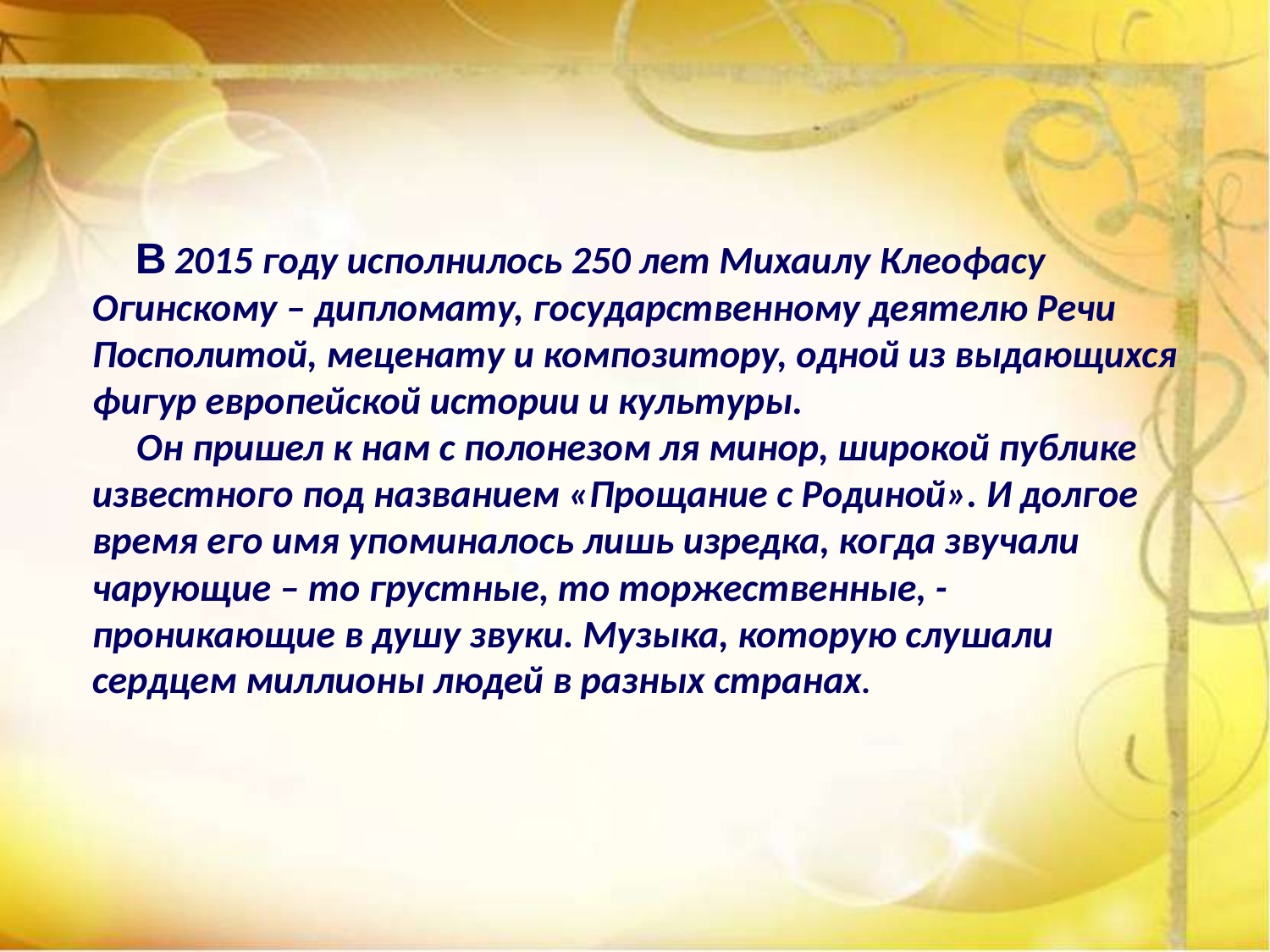

# В 2015 году исполнилось 250 лет Михаилу Клеофасу Огинскому – дипломату, государственному деятелю Речи Посполитой, меценату и композитору, одной из выдающихся фигур европейской истории и культуры. Он пришел к нам с полонезом ля минор, широкой публике известного под названием «Прощание с Родиной». И долгое время его имя упоминалось лишь изредка, когда звучали чарующие – то грустные, то торжественные, - проникающие в душу звуки. Музыка, которую слушали сердцем миллионы людей в разных странах.